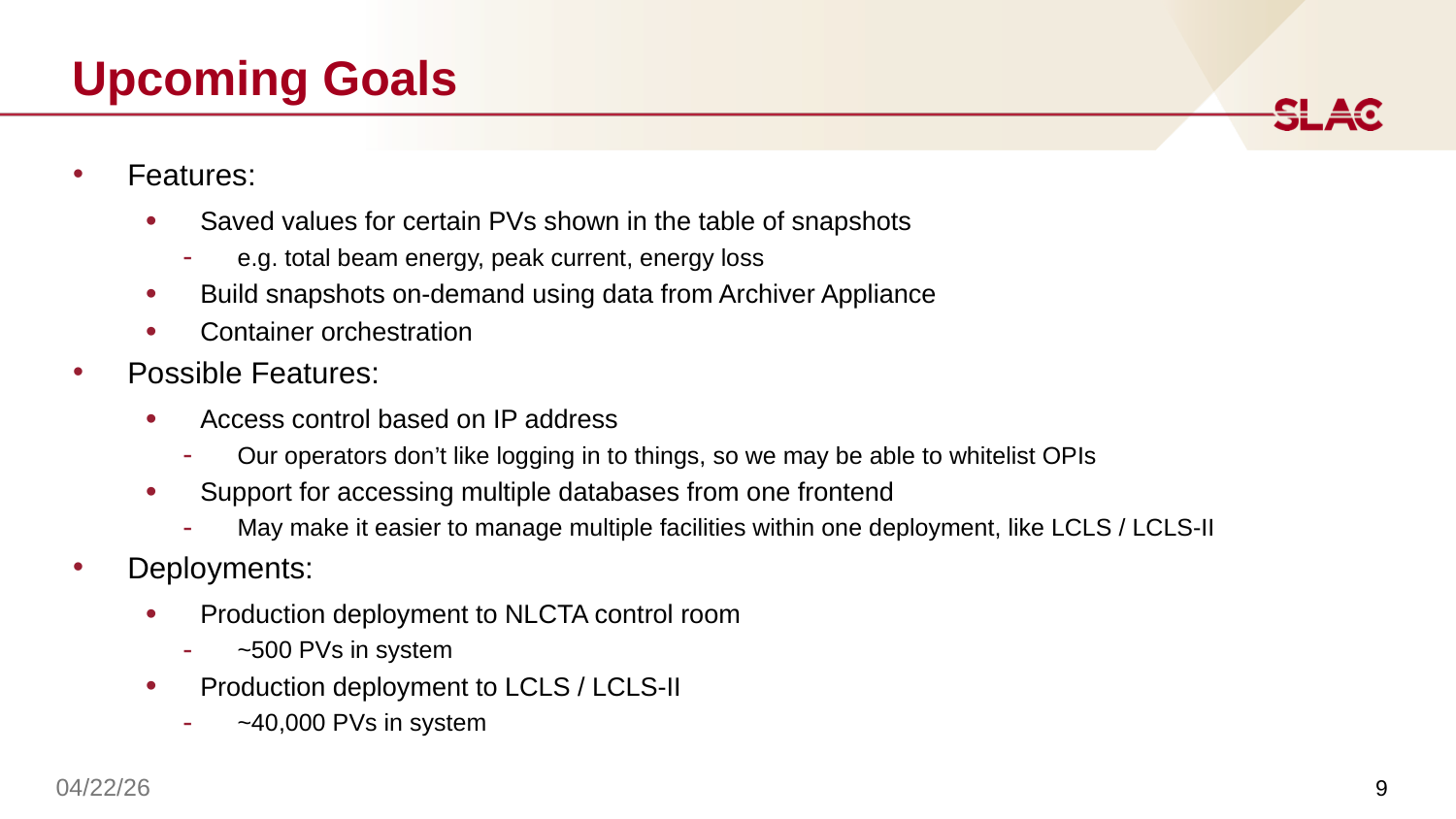

# Upcoming Goals
Features:
Saved values for certain PVs shown in the table of snapshots
e.g. total beam energy, peak current, energy loss
Build snapshots on-demand using data from Archiver Appliance
Container orchestration
Possible Features:
Access control based on IP address
Our operators don’t like logging in to things, so we may be able to whitelist OPIs
Support for accessing multiple databases from one frontend
May make it easier to manage multiple facilities within one deployment, like LCLS / LCLS-II
Deployments:
Production deployment to NLCTA control room
~500 PVs in system
Production deployment to LCLS / LCLS-II
~40,000 PVs in system
9
04/22/26